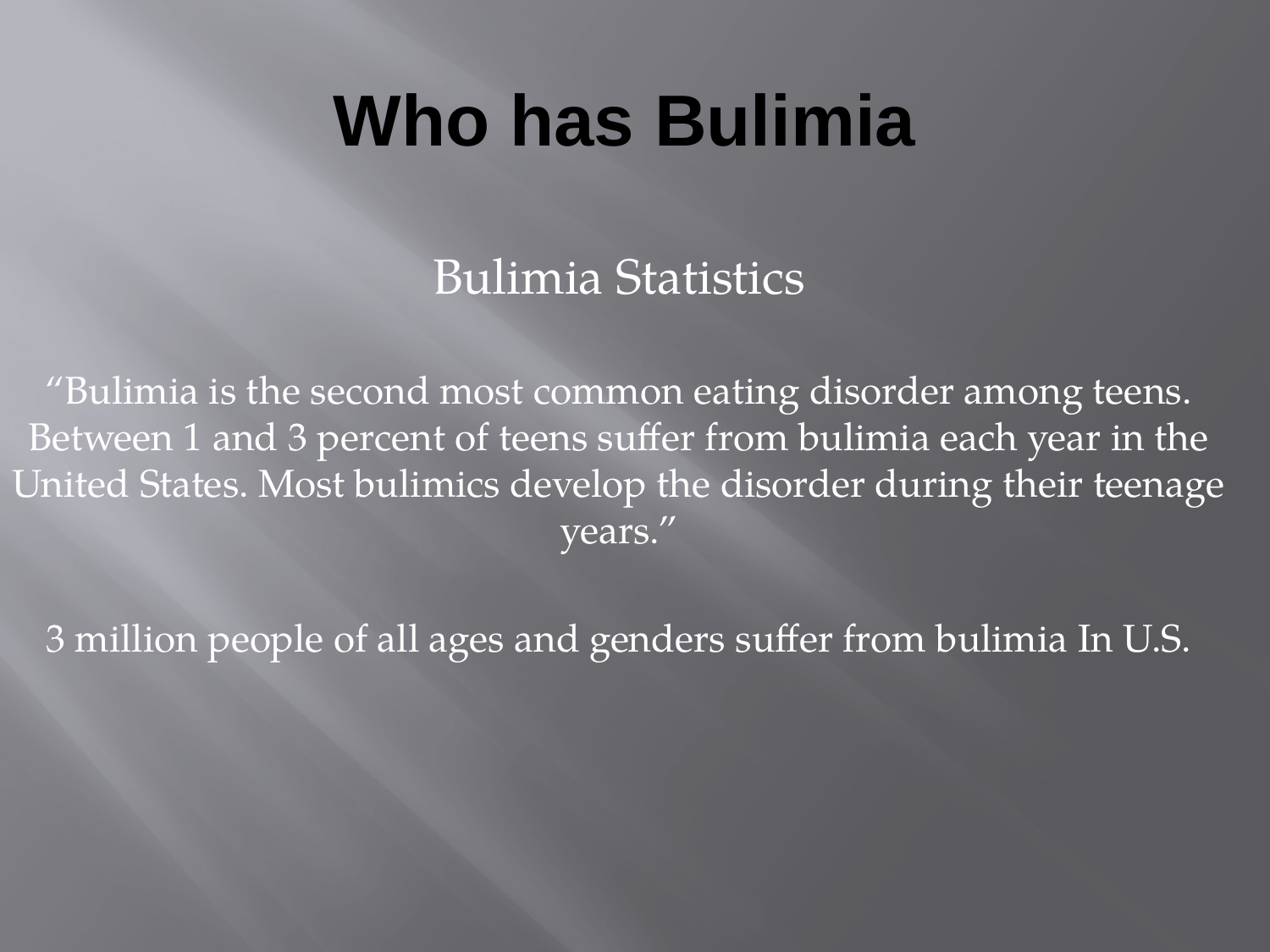

# Who has Bulimia

Bulimia Statistics

“Bulimia is the second most common eating disorder among teens. Between 1 and 3 percent of teens suffer from bulimia each year in the United States. Most bulimics develop the disorder during their teenage years.”

3 million people of all ages and genders suffer from bulimia In U.S.